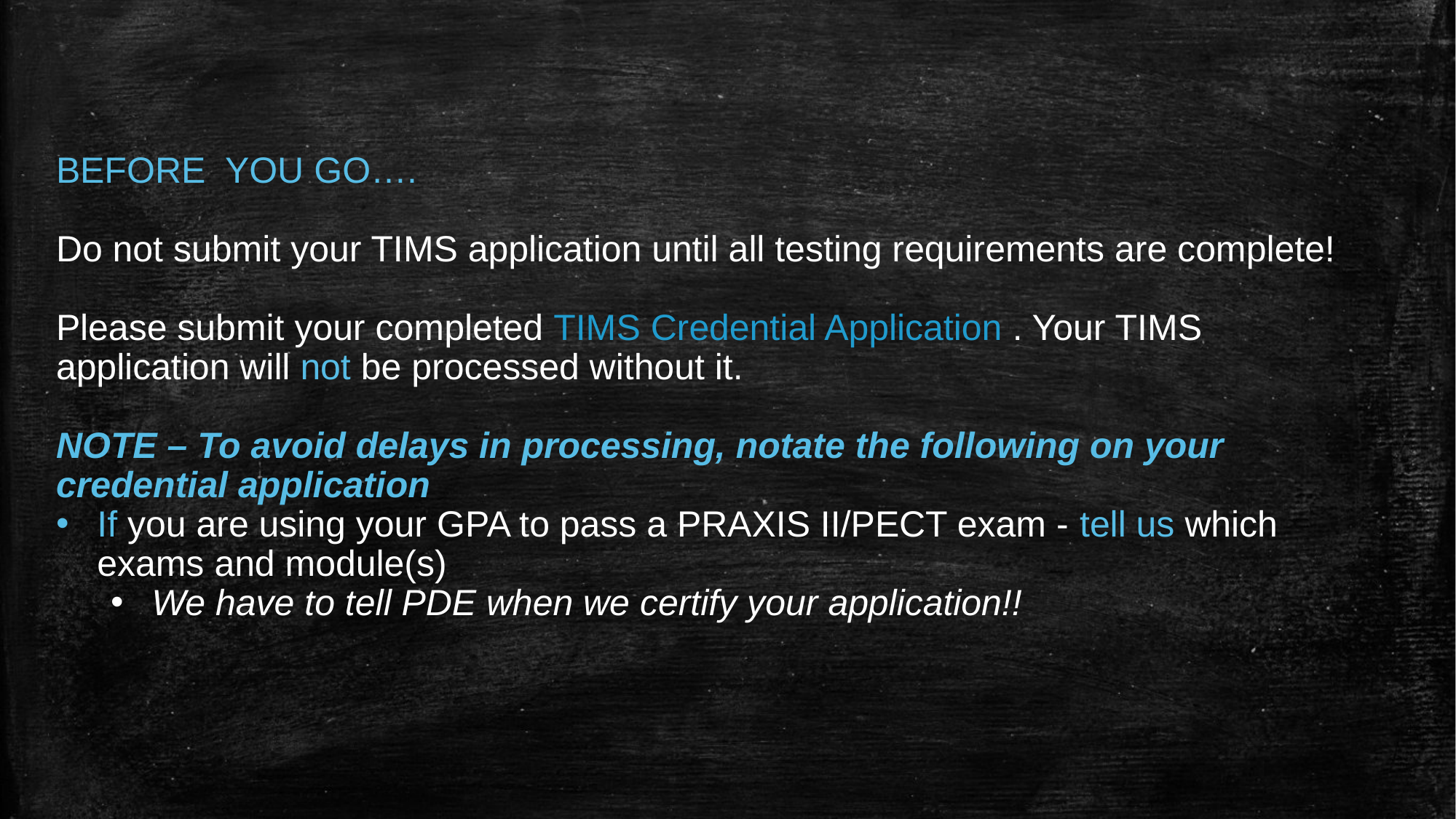

BEFORE  YOU GO….

Do not submit your TIMS application until all testing requirements are complete!

Please submit your completed TIMS Credential Application . Your TIMS application will not be processed without it.

NOTE – To avoid delays in processing, notate the following on your credential application
If you are using your GPA to pass a PRAXIS II/PECT exam - tell us which exams and module(s)
We have to tell PDE when we certify your application!!